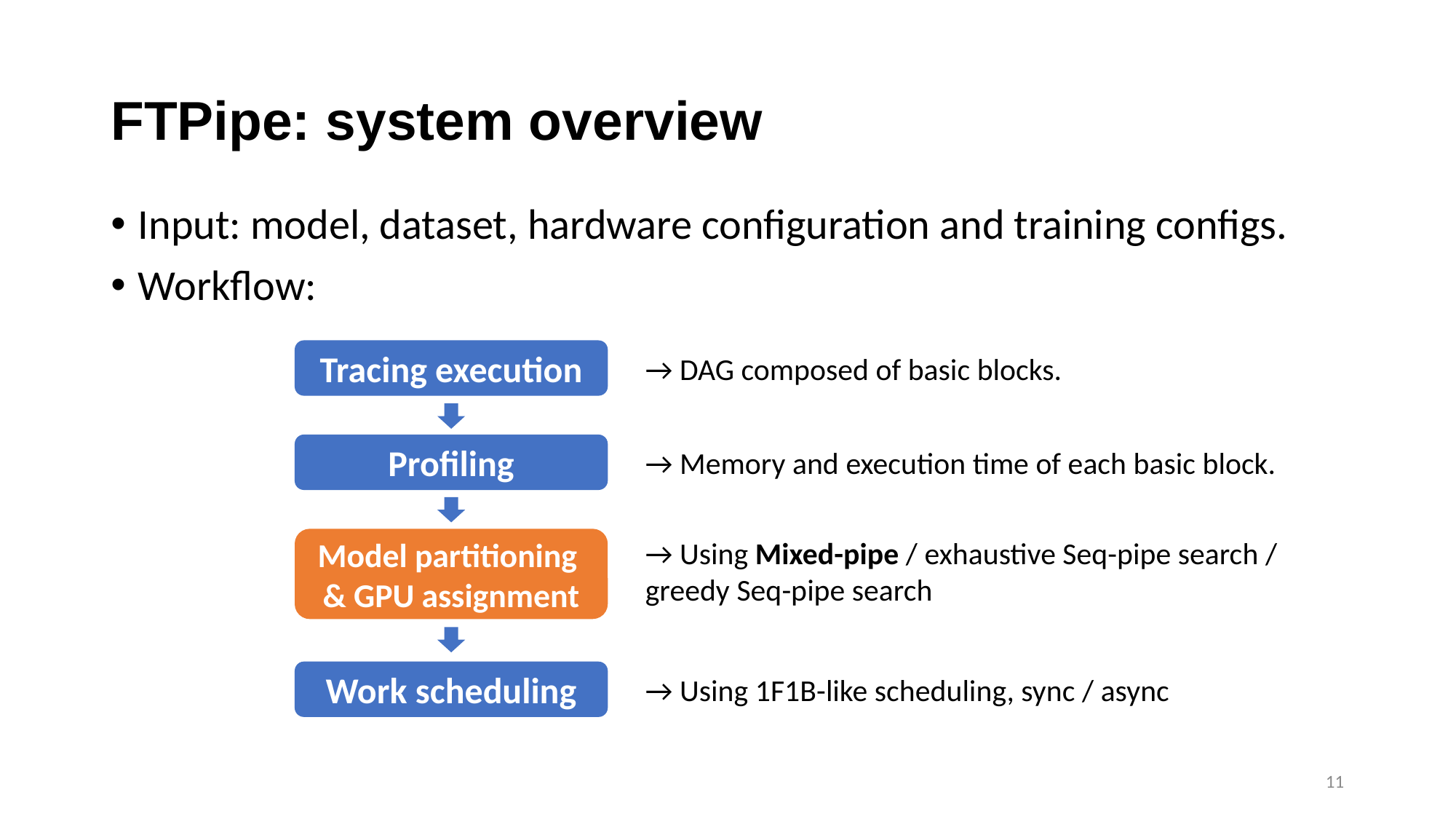

# FTPipe: system overview
Input: model, dataset, hardware configuration and training configs.
Workflow:
Tracing execution
→ DAG composed of basic blocks.

Profiling
→ Memory and execution time of each basic block.

→ Using Mixed-pipe / exhaustive Seq-pipe search / greedy Seq-pipe search
Model partitioning
& GPU assignment

Work scheduling
→ Using 1F1B-like scheduling, sync / async
11